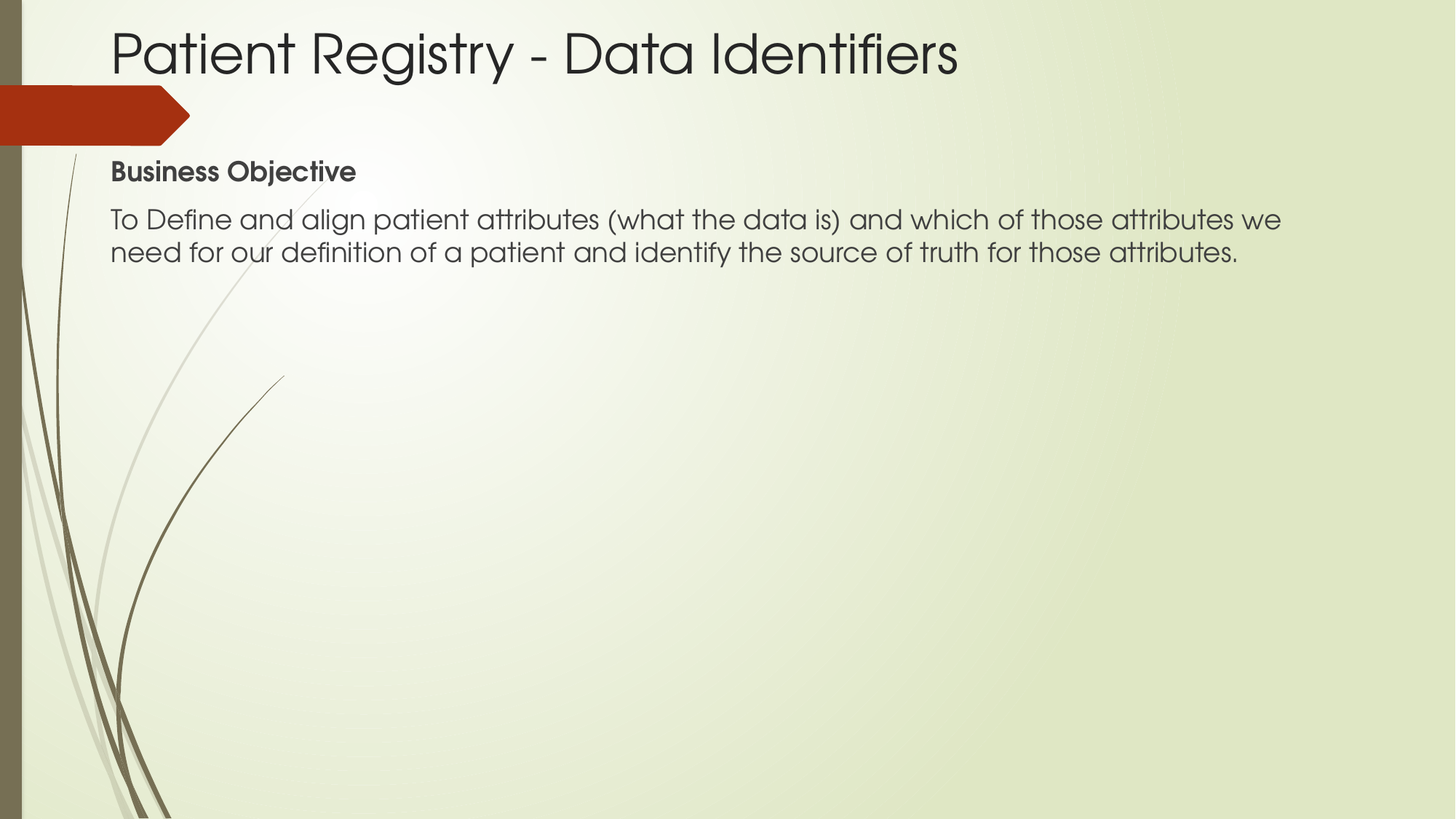

# Patient Registry - Data Identifiers
Business Objective
To Define and align patient attributes (what the data is) and which of those attributes we need for our definition of a patient and identify the source of truth for those attributes.